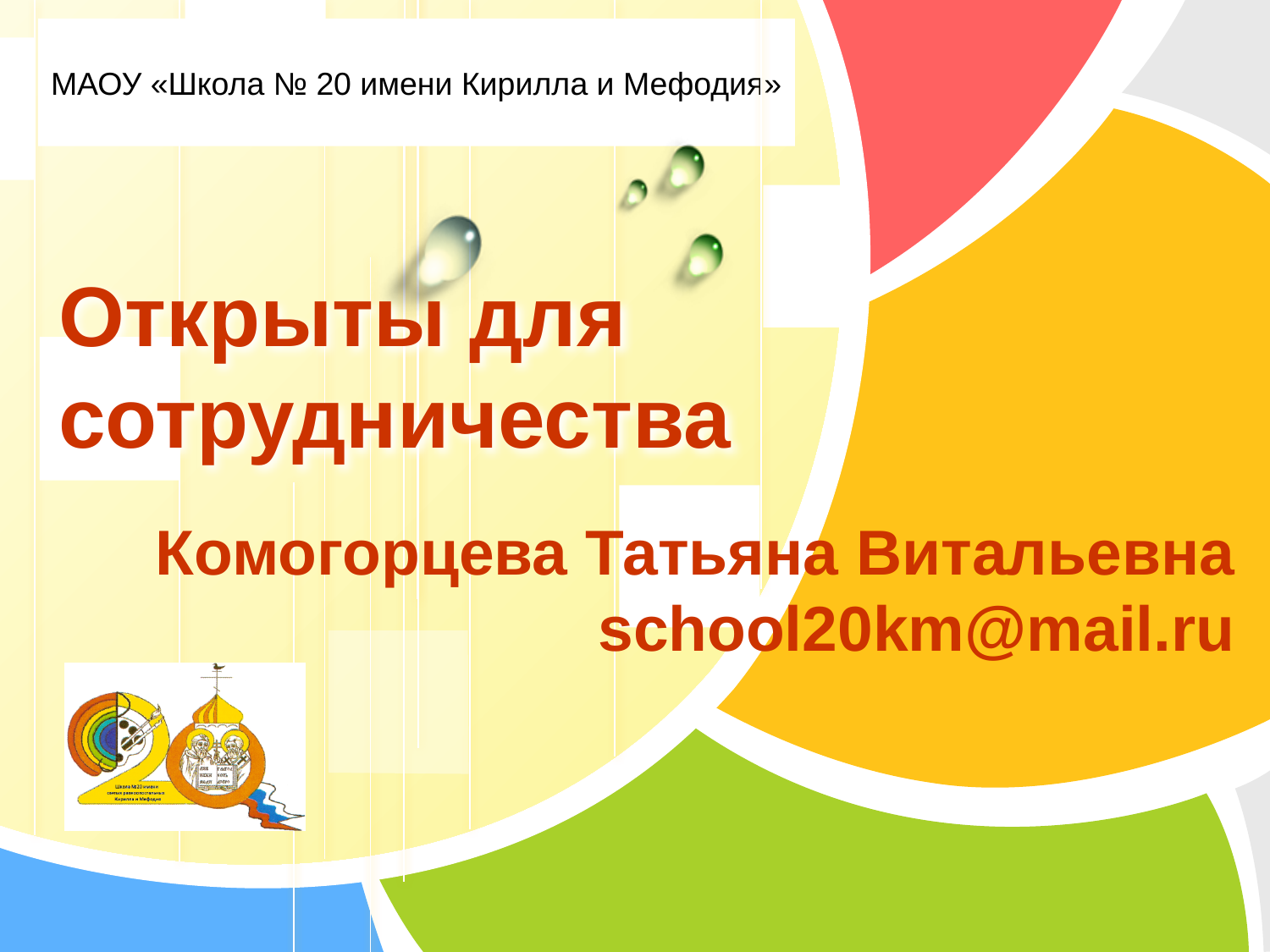

# Открыты для сотрудничества
Комогорцева Татьяна Витальевна
school20km@mail.ru